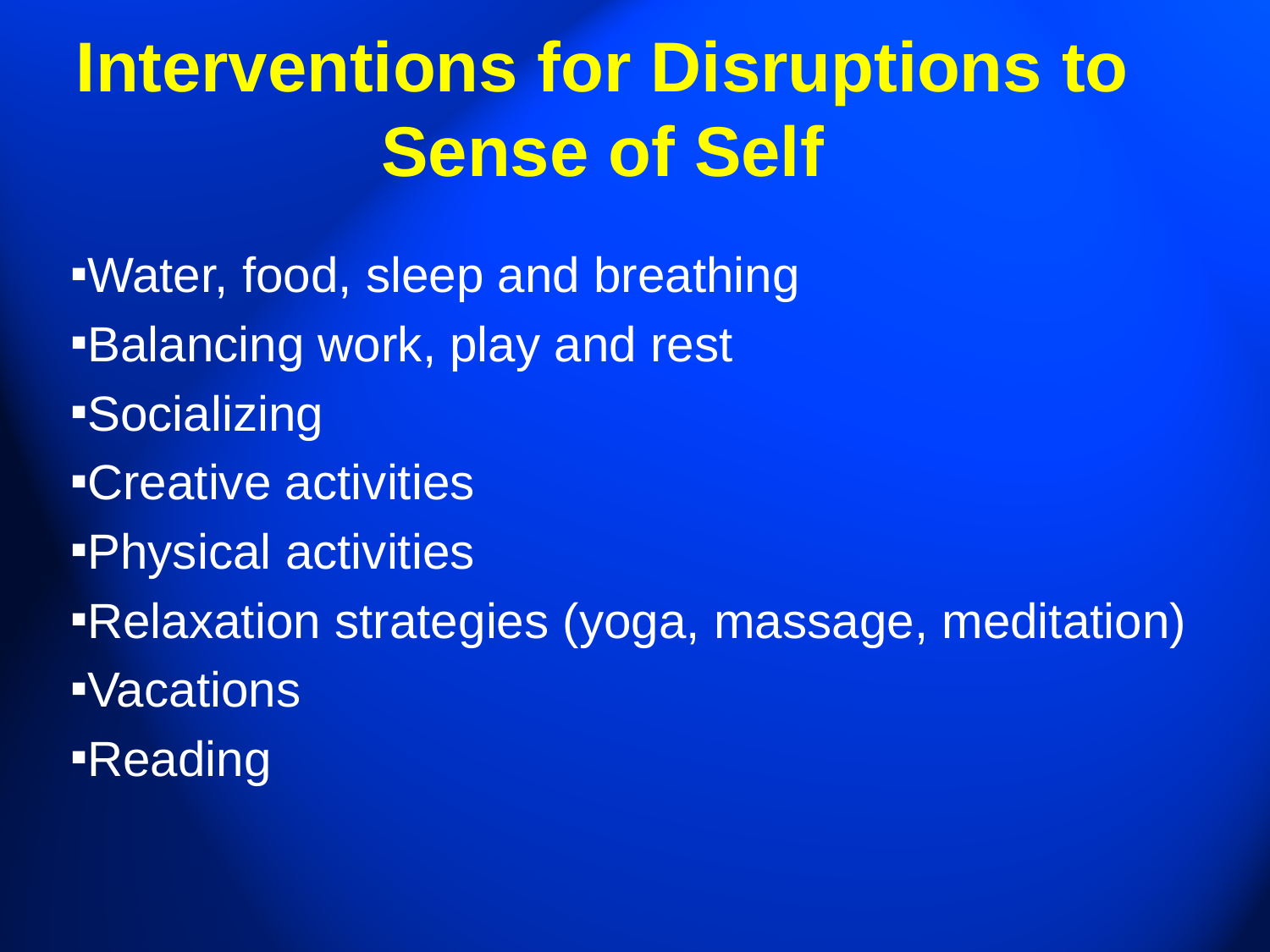

# Interventions for Disruptions to Sense of Self
Water, food, sleep and breathing
Balancing work, play and rest
Socializing
Creative activities
Physical activities
Relaxation strategies (yoga, massage, meditation)
Vacations
Reading